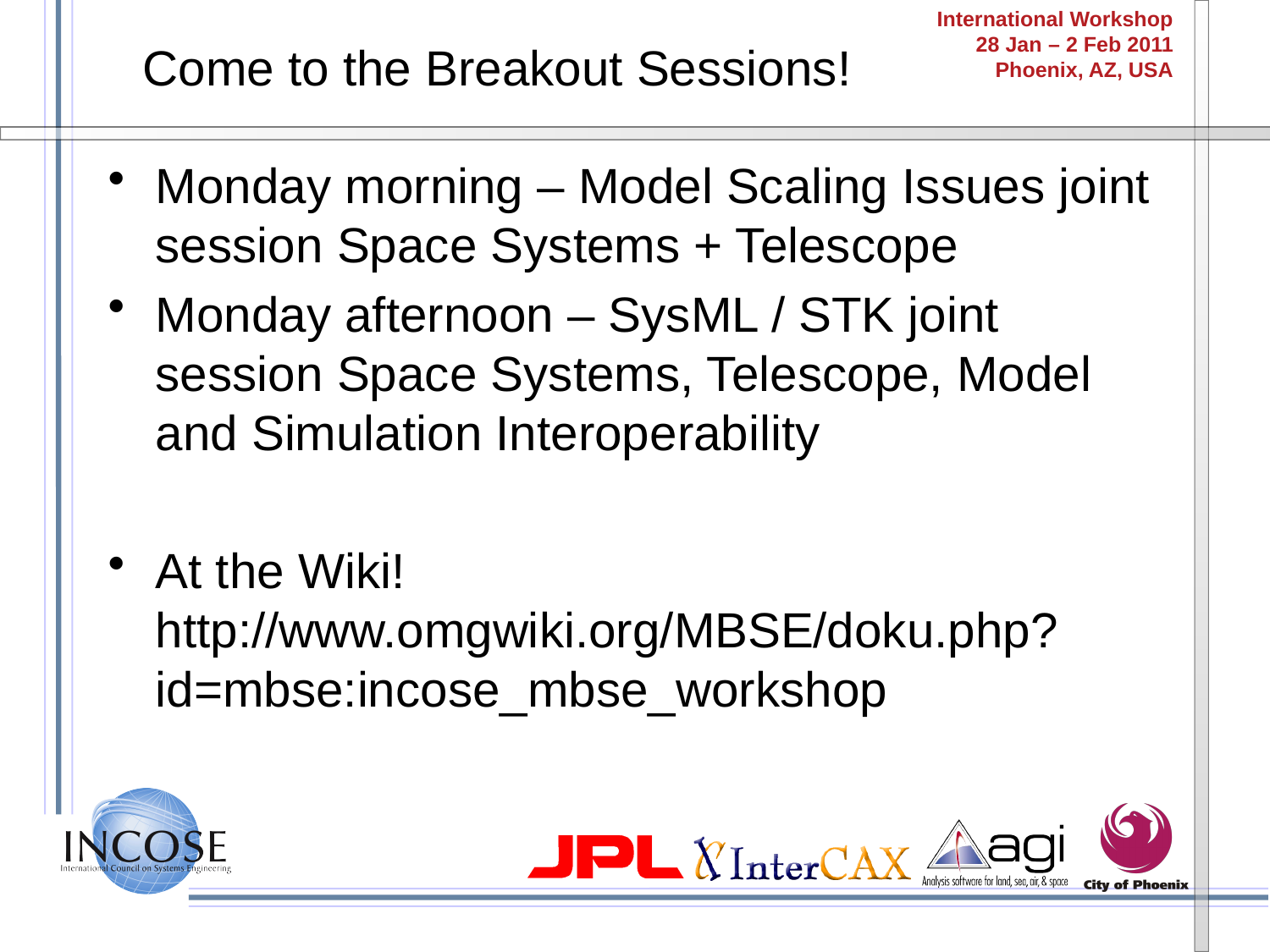

# Come to the Breakout Sessions!
Monday morning – Model Scaling Issues joint session Space Systems + Telescope
Monday afternoon – SysML / STK joint session Space Systems, Telescope, Model and Simulation Interoperability

At the Wiki! http://www.omgwiki.org/MBSE/doku.php?id=mbse:incose_mbse_workshop